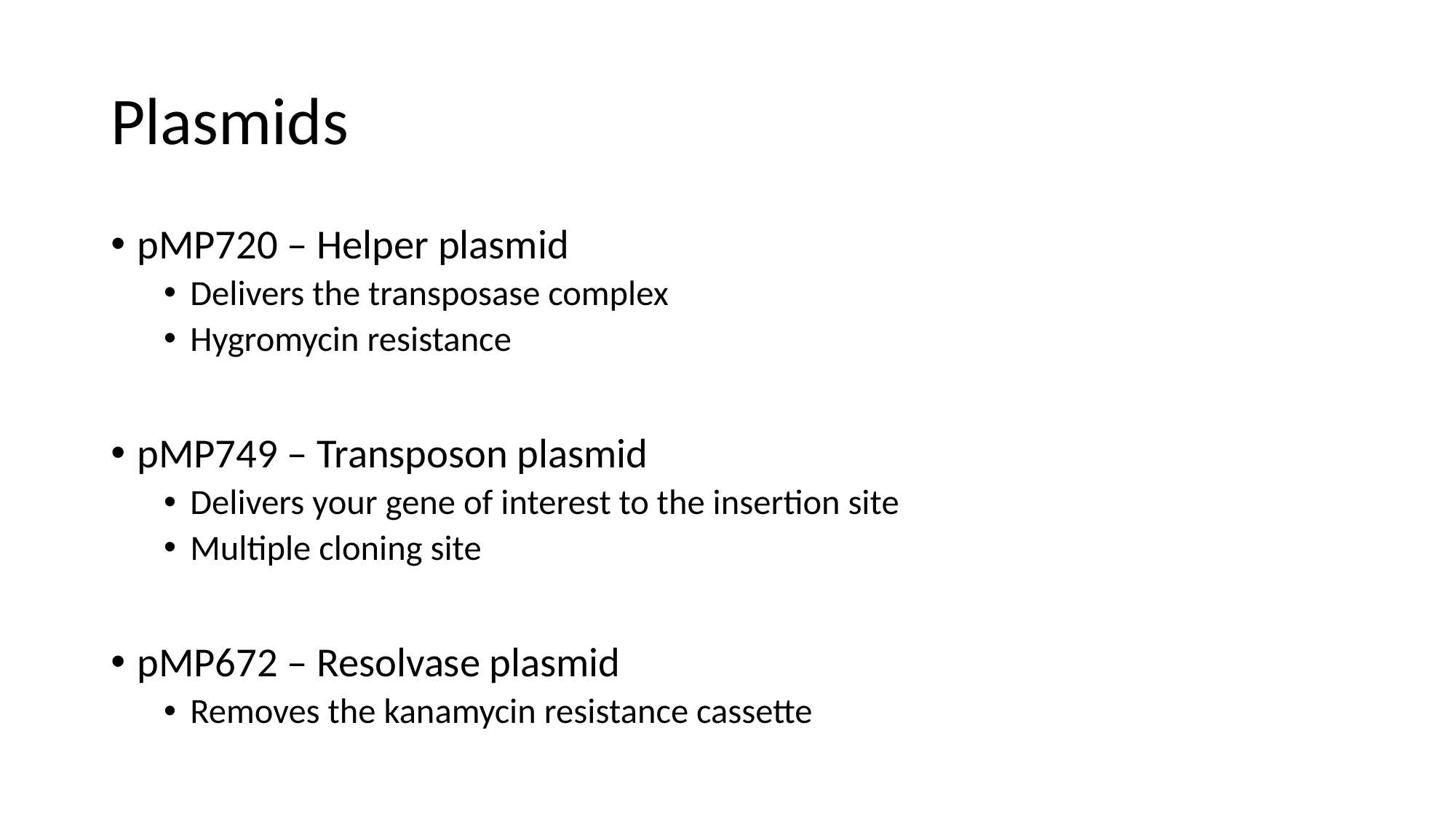

# Plasmids
pMP720 – Helper plasmid
Delivers the transposase complex
Hygromycin resistance

pMP749 – Transposon plasmid
Delivers your gene of interest to the insertion site
Multiple cloning site

pMP672 – Resolvase plasmid
Removes the kanamycin resistance cassette